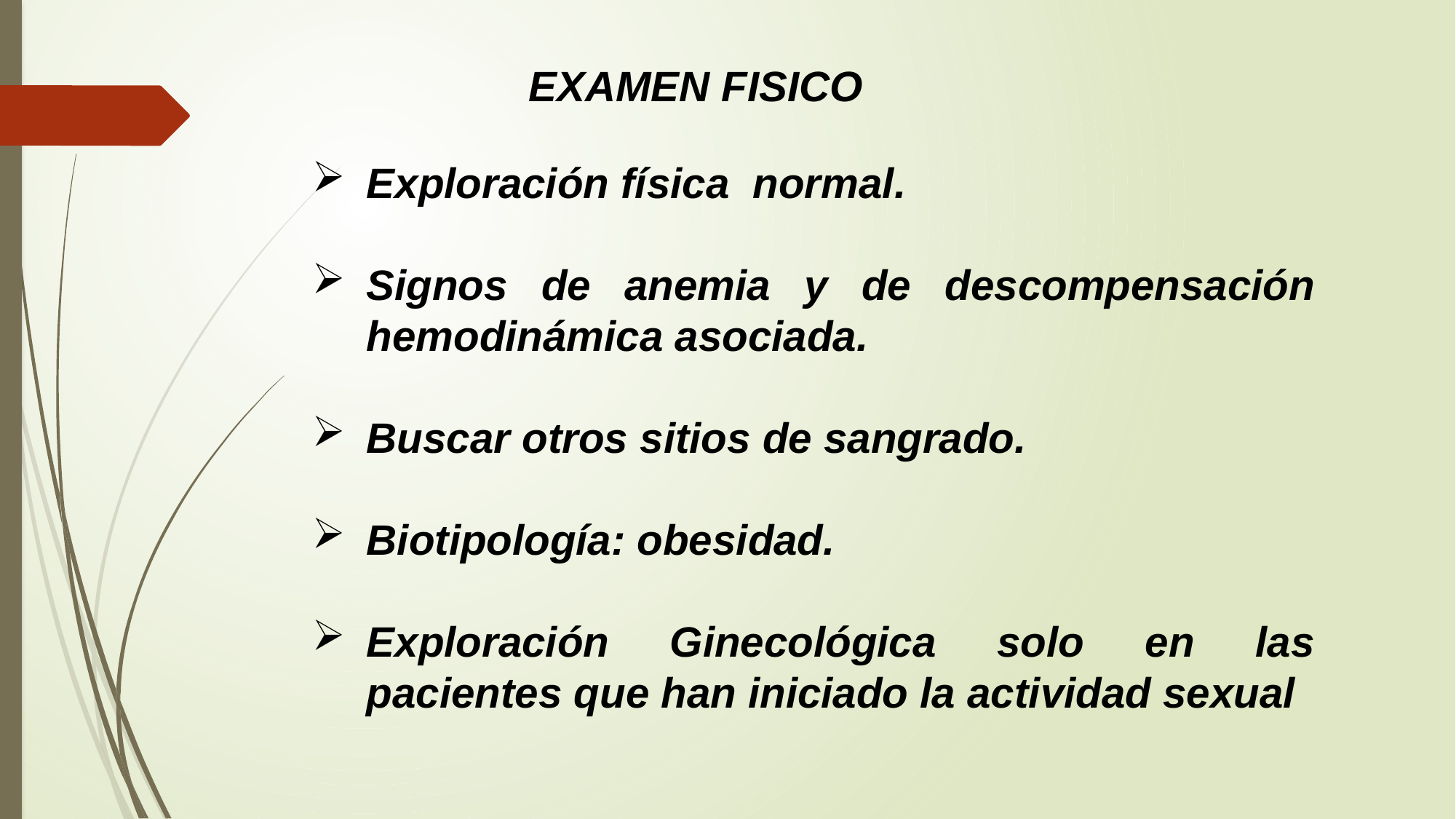

EXAMEN FISICO
Exploración física  normal.

Signos de anemia y de descompensación hemodinámica asociada.

Buscar otros sitios de sangrado.

Biotipología: obesidad.

Exploración Ginecológica solo en las pacientes que han iniciado la actividad sexual